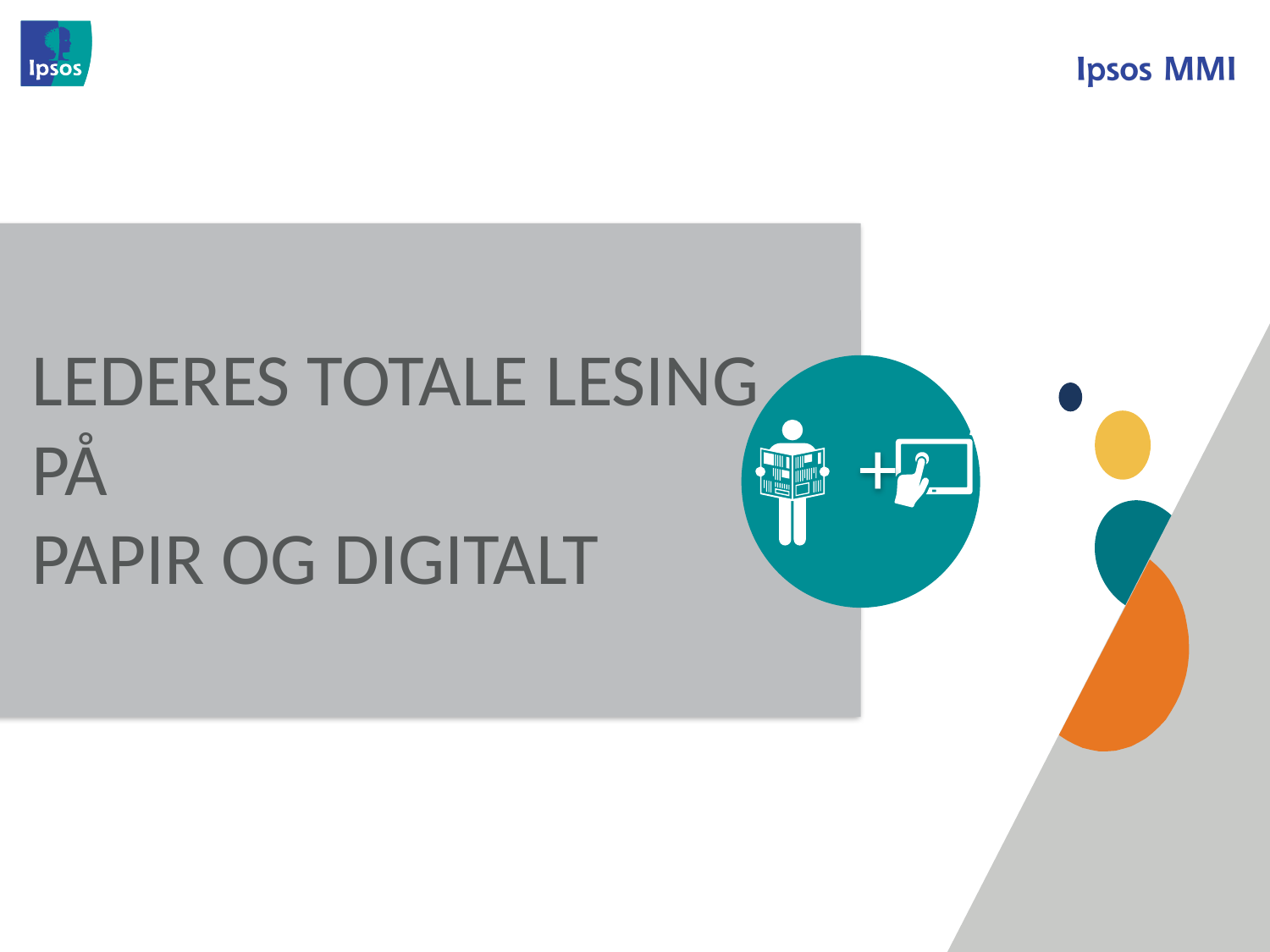

Overview
Lederes totale lesing på
papir og digitalt

+